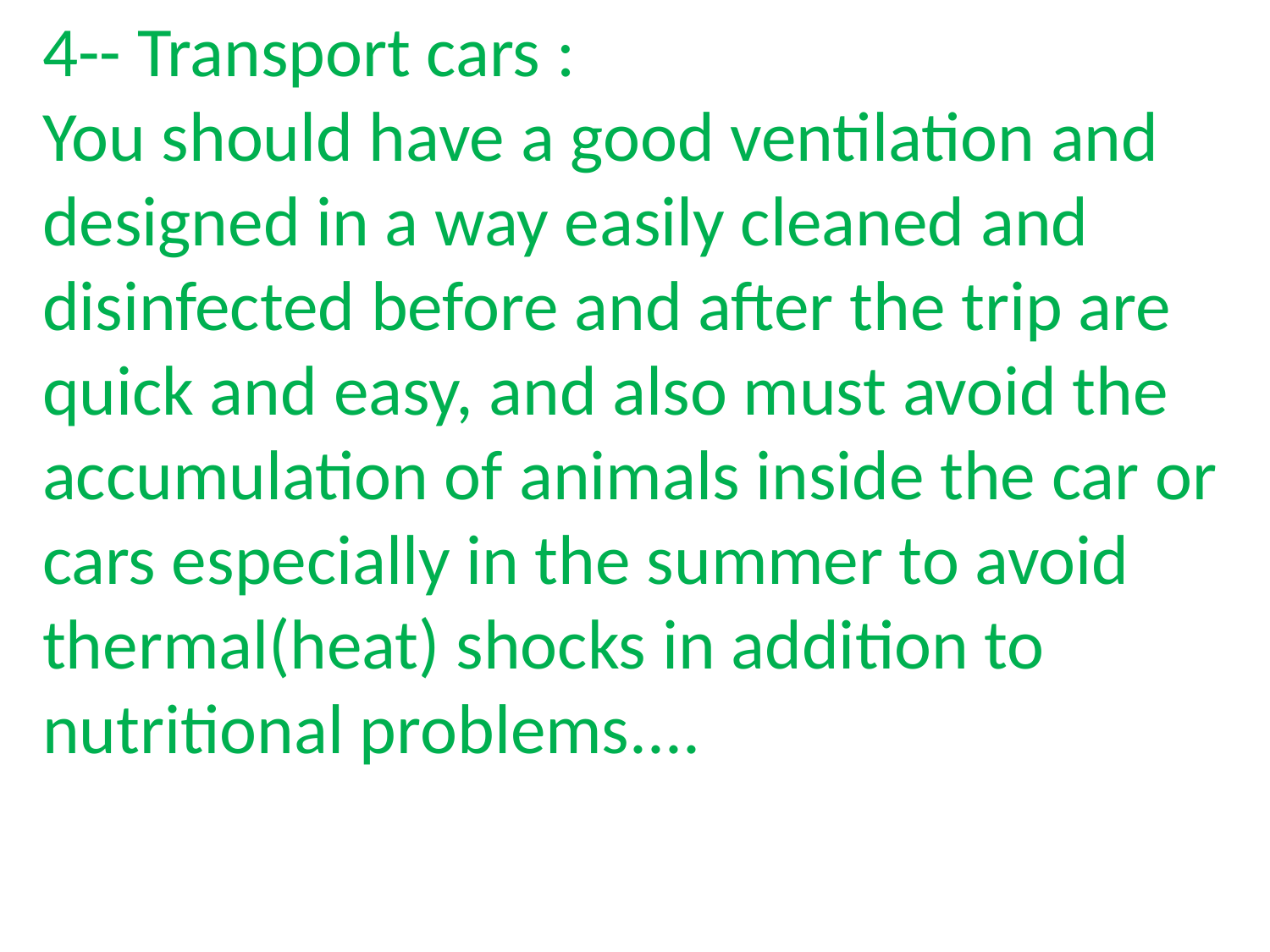

4-- Transport cars :
You should have a good ventilation and designed in a way easily cleaned and disinfected before and after the trip are quick and easy, and also must avoid the accumulation of animals inside the car or  cars especially in the summer to avoid thermal(heat) shocks in addition to nutritional problems....